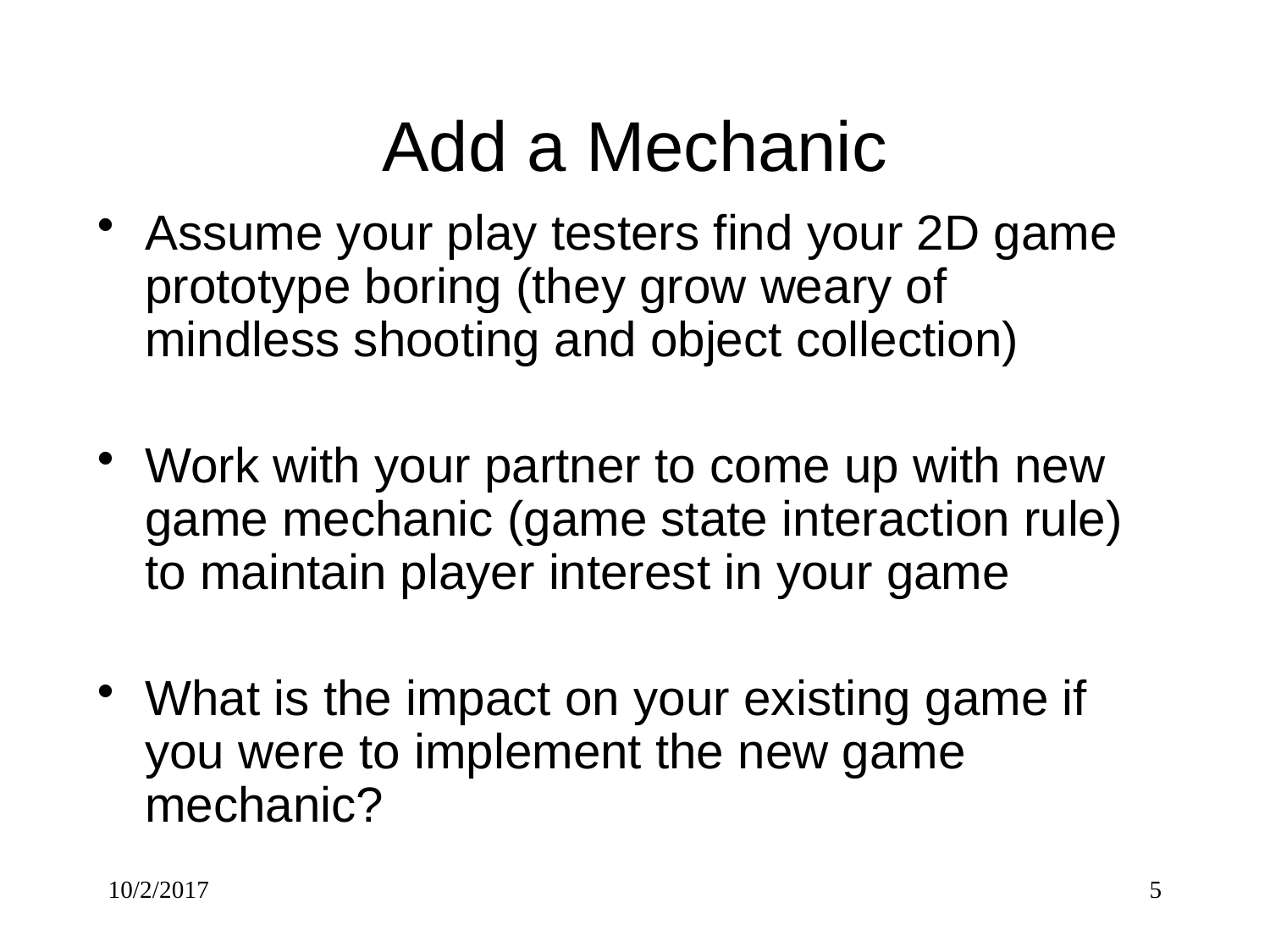

# Add a Mechanic
Assume your play testers find your 2D game prototype boring (they grow weary of mindless shooting and object collection)

Work with your partner to come up with new game mechanic (game state interaction rule) to maintain player interest in your game

What is the impact on your existing game if you were to implement the new game mechanic?

10/2/2017
5